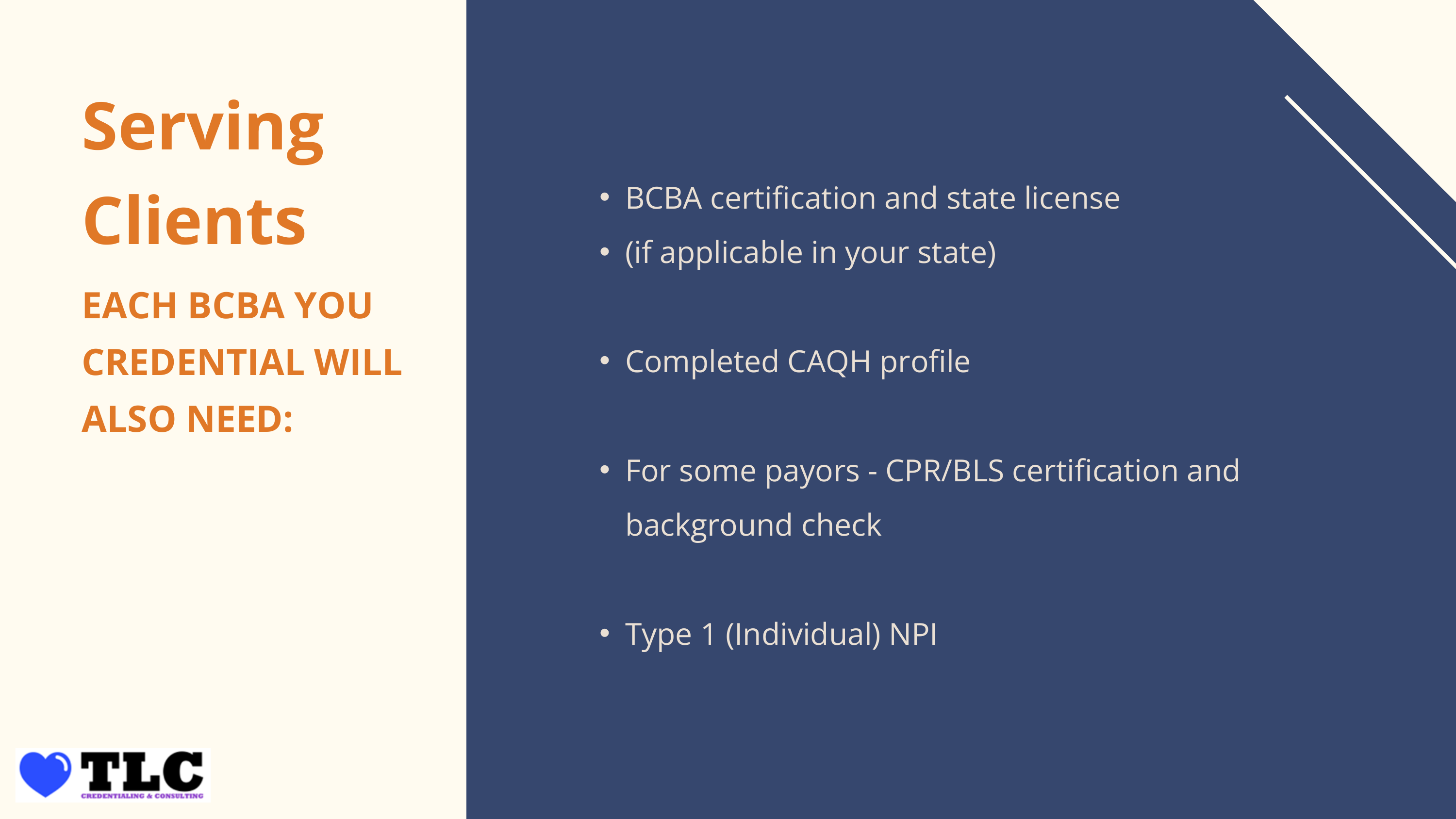

BCBA certification and state license
(if applicable in your state)

Completed CAQH profile

For some payors - CPR/BLS certification and background check

Type 1 (Individual) NPI

Serving Clients
EACH BCBA YOU CREDENTIAL WILL ALSO NEED: